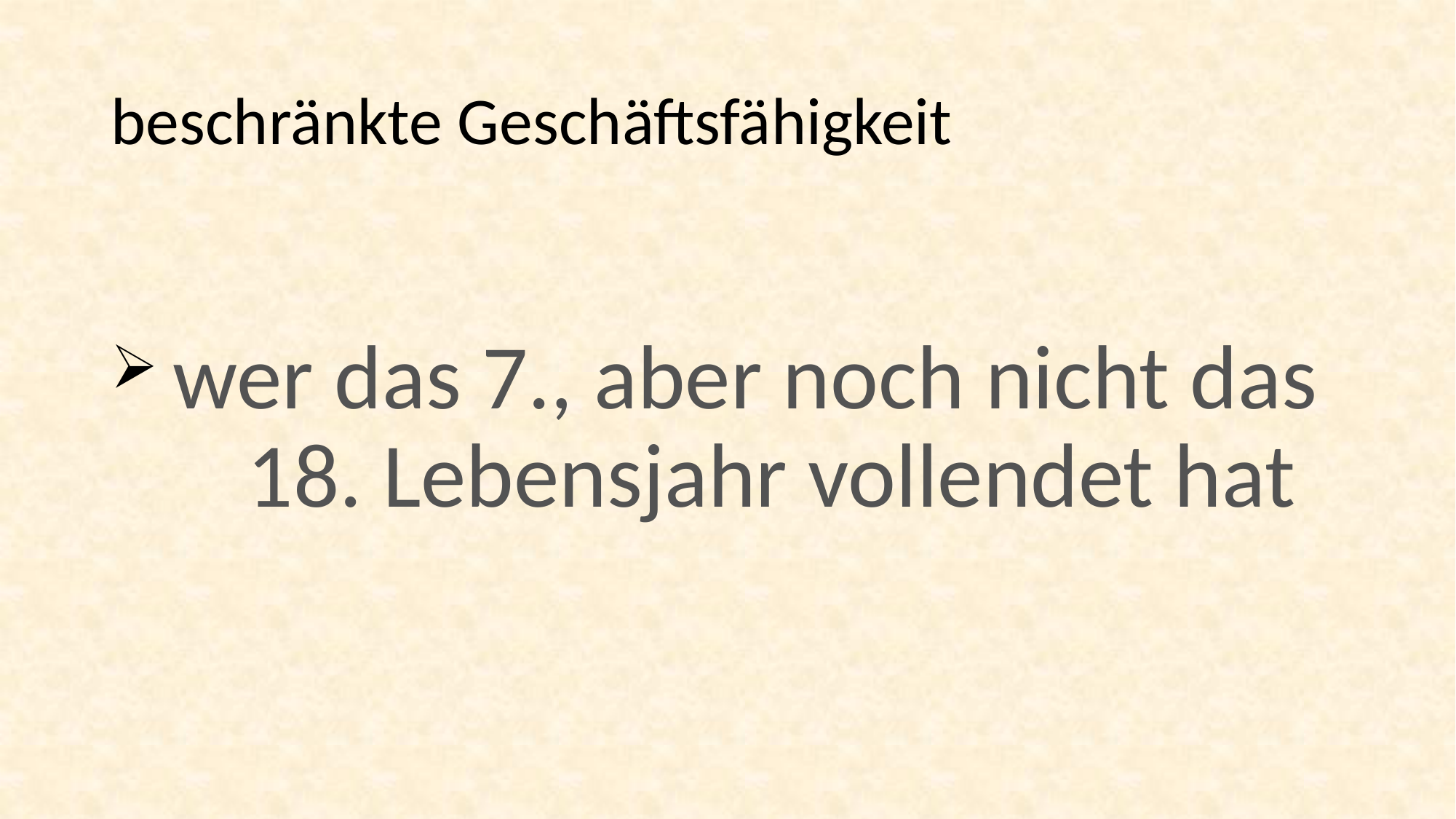

# beschränkte Geschäftsfähigkeit
 wer das 7., aber noch nicht das 	18. Lebensjahr vollendet hat